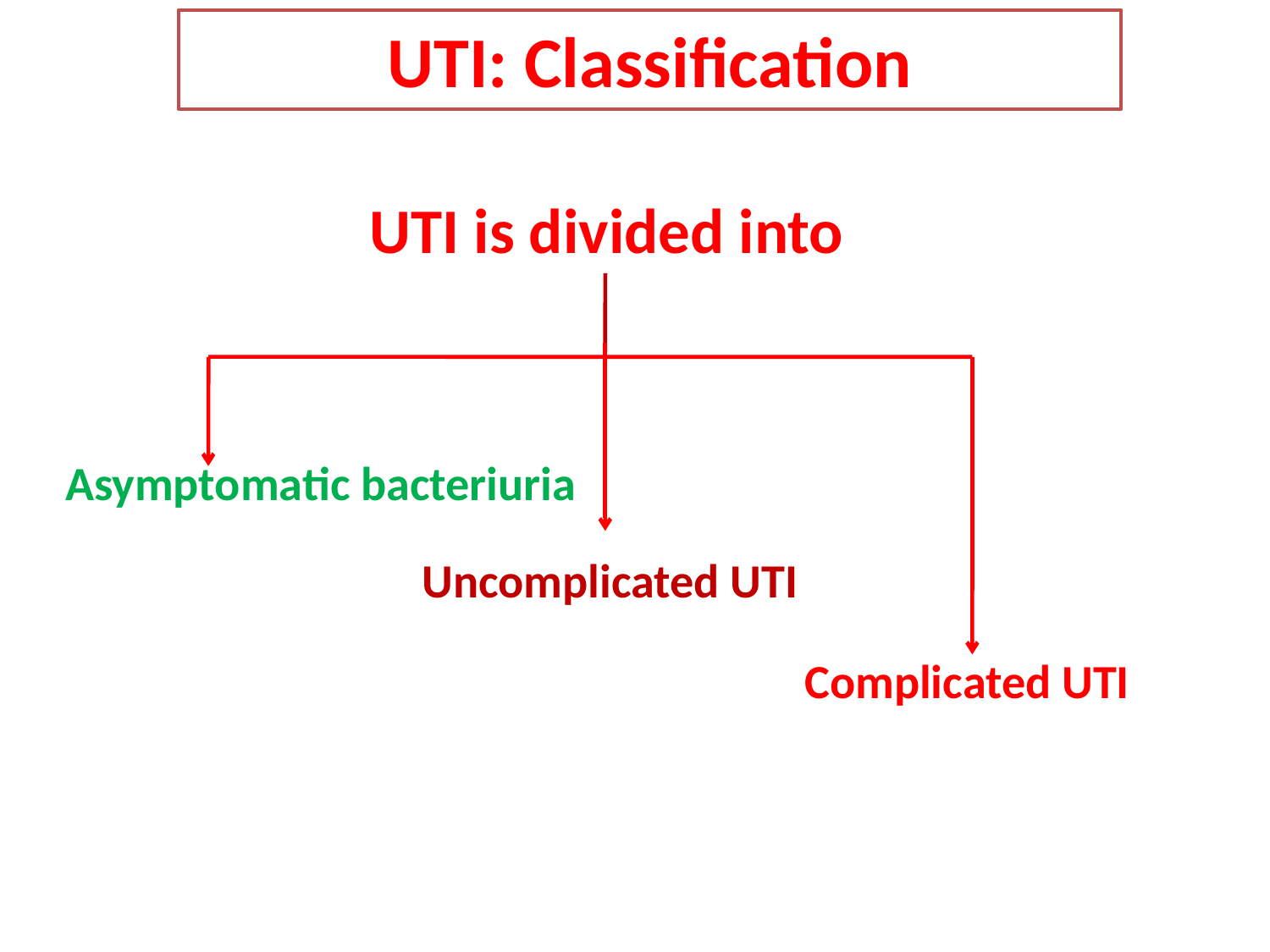

UTI: Classification
UTI is divided into

Asymptomatic bacteriuria
Uncomplicated UTI
Complicated UTI